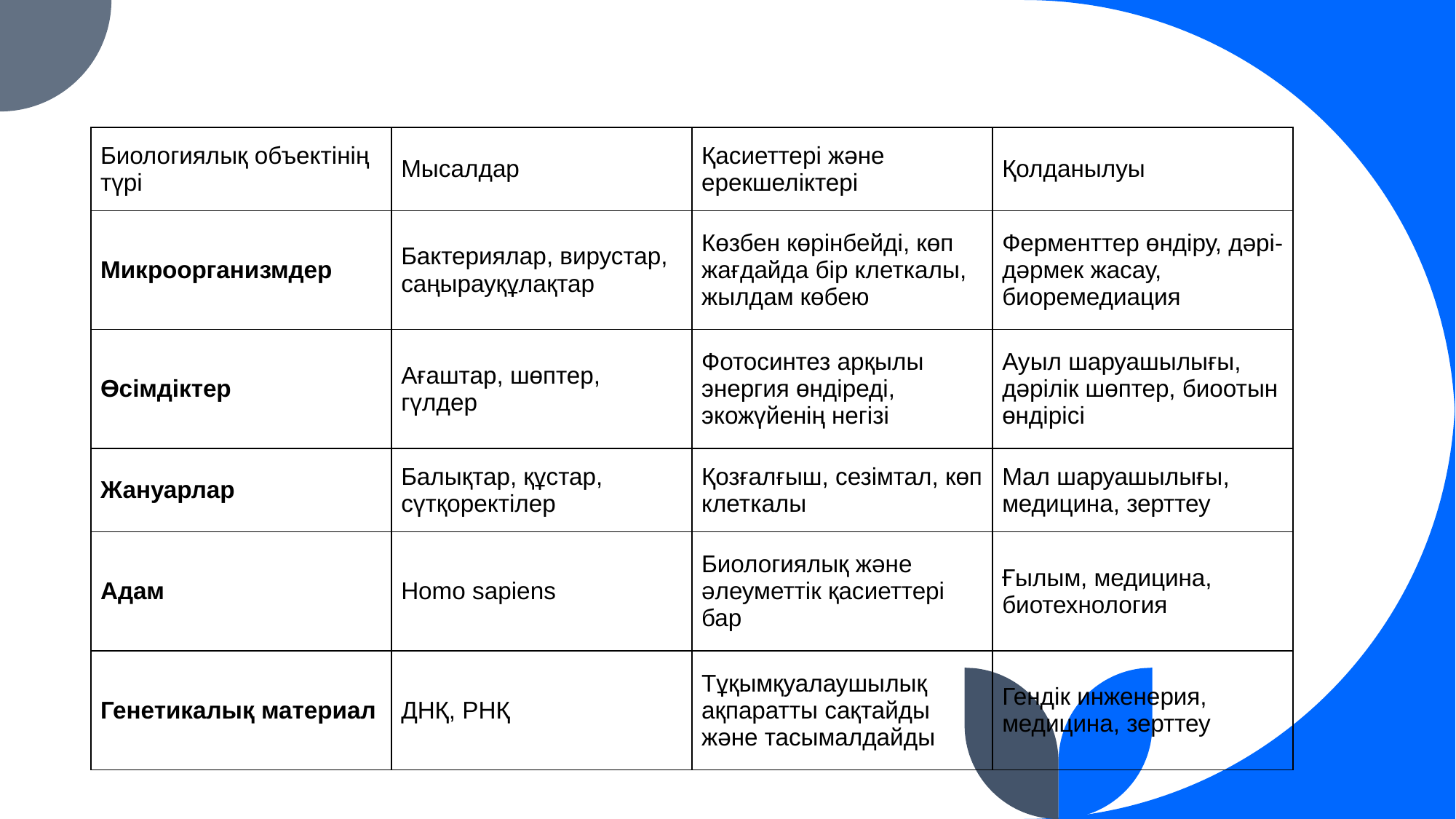

| Биологиялық объектінің түрі | Мысалдар | Қасиеттері және ерекшеліктері | Қолданылуы |
| --- | --- | --- | --- |
| Микроорганизмдер | Бактериялар, вирустар, саңырауқұлақтар | Көзбен көрінбейді, көп жағдайда бір клеткалы, жылдам көбею | Ферменттер өндіру, дәрі-дәрмек жасау, биоремедиация |
| Өсімдіктер | Ағаштар, шөптер, гүлдер | Фотосинтез арқылы энергия өндіреді, экожүйенің негізі | Ауыл шаруашылығы, дәрілік шөптер, биоотын өндірісі |
| Жануарлар | Балықтар, құстар, сүтқоректілер | Қозғалғыш, сезімтал, көп клеткалы | Мал шаруашылығы, медицина, зерттеу |
| Адам | Homo sapiens | Биологиялық және әлеуметтік қасиеттері бар | Ғылым, медицина, биотехнология |
| Генетикалық материал | ДНҚ, РНҚ | Тұқымқуалаушылық ақпаратты сақтайды және тасымалдайды | Гендік инженерия, медицина, зерттеу |